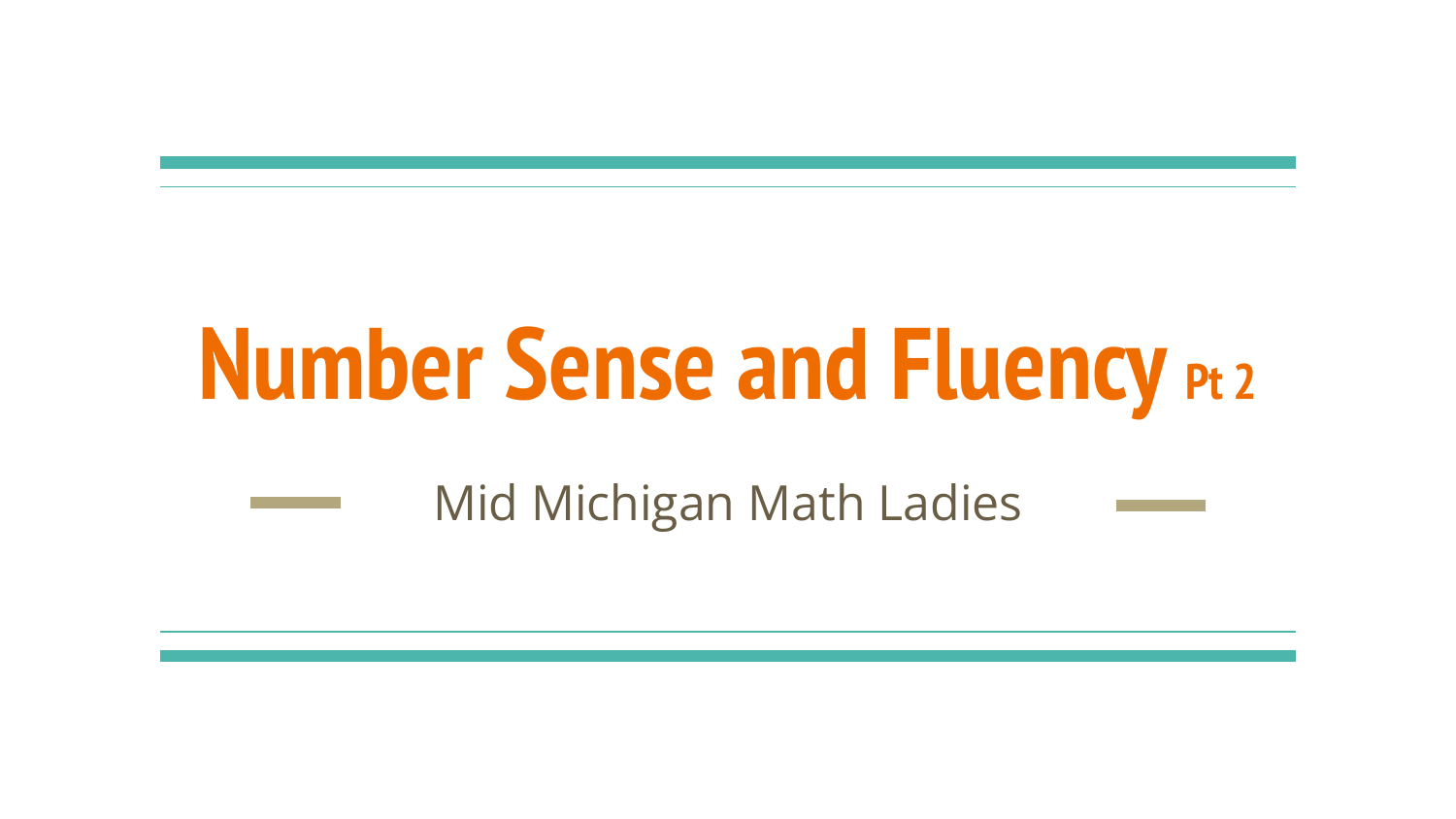

# Number Sense and Fluency Pt 2
Mid Michigan Math Ladies